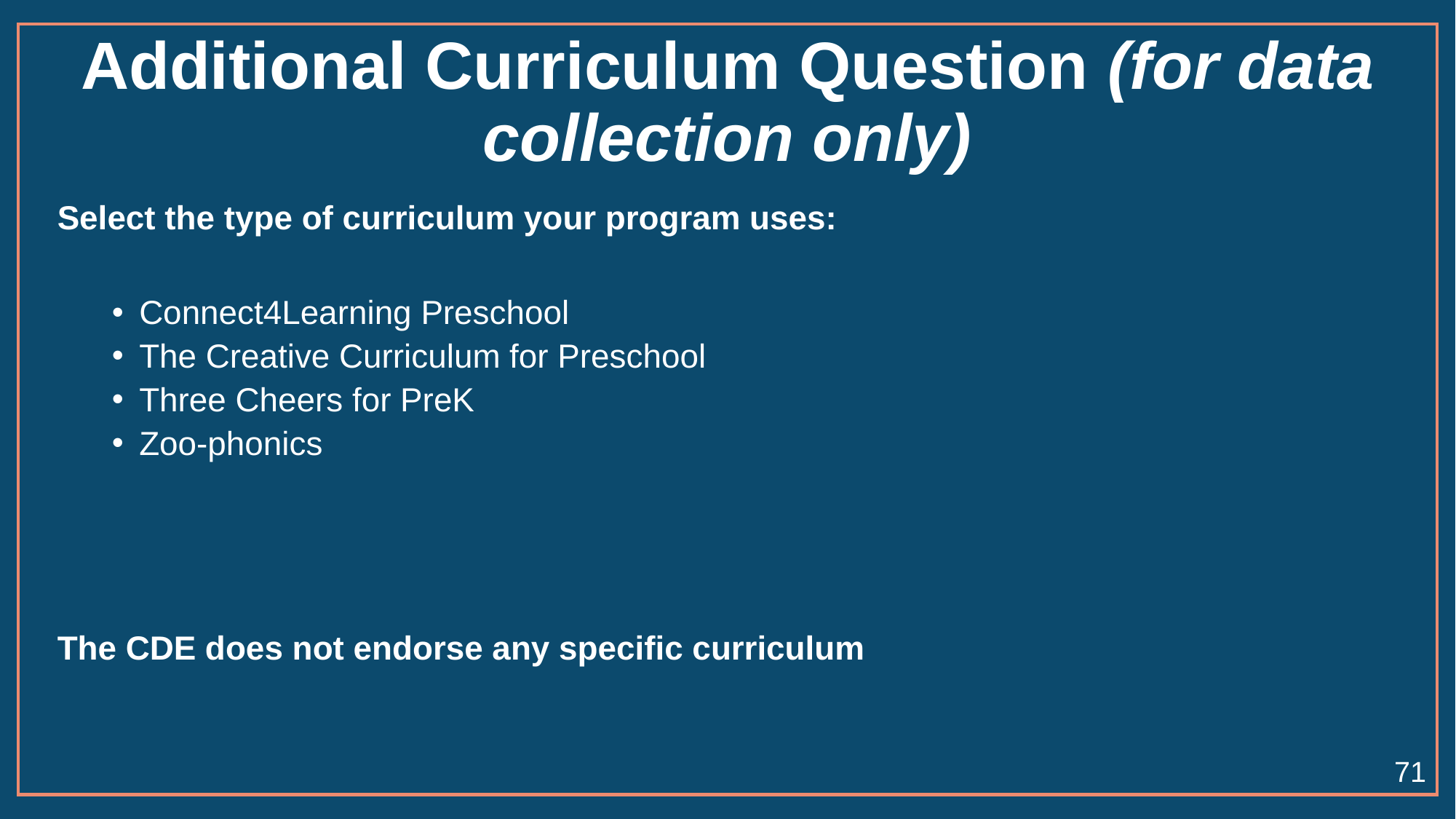

# Additional Curriculum Question (for data collection only)
Select the type of curriculum your program uses:

Connect4Learning Preschool
The Creative Curriculum for Preschool
Three Cheers for PreK
Zoo-phonics

The CDE does not endorse any specific curriculum
71